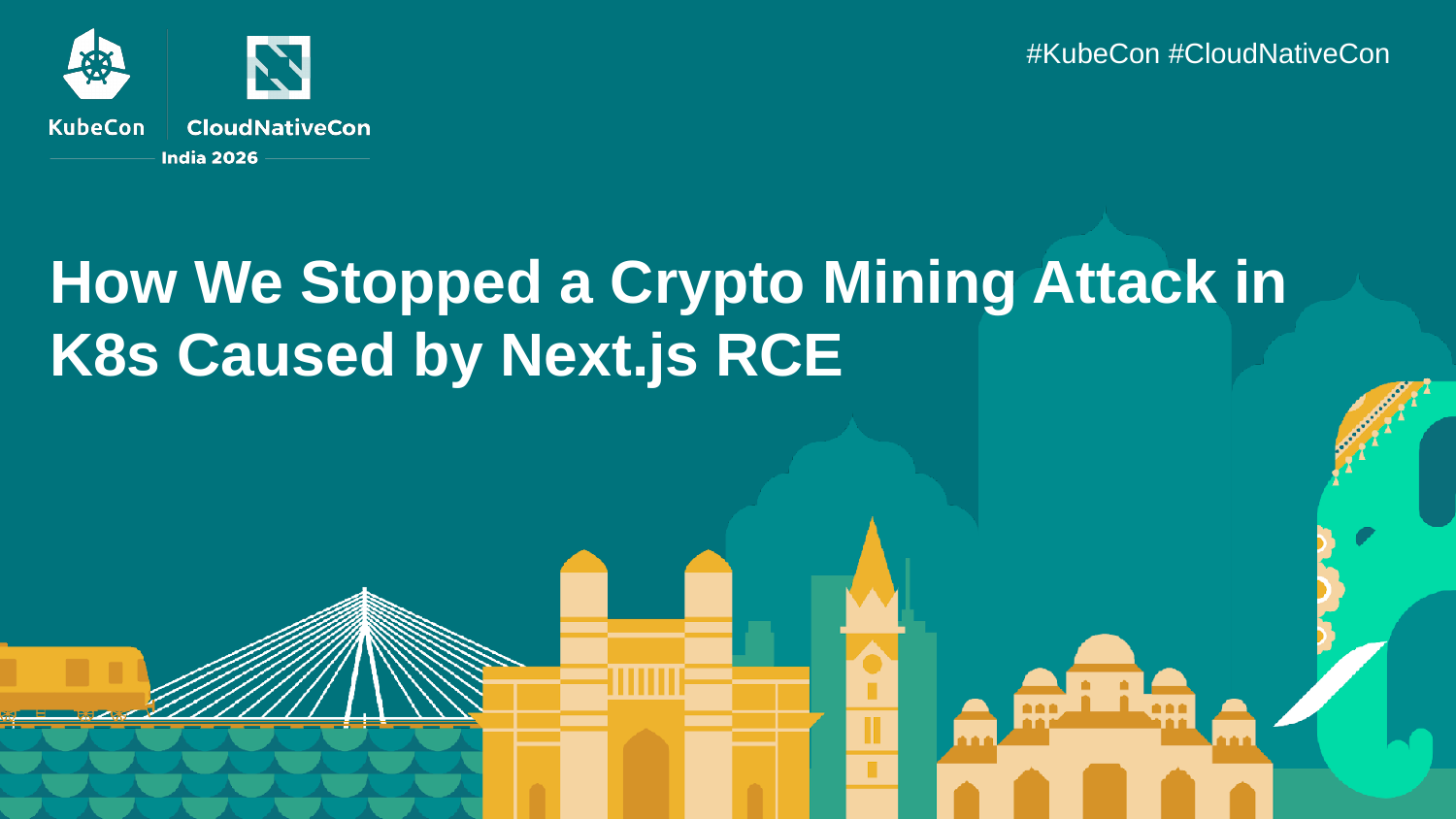

# How We Stopped a Crypto Mining Attack in K8s Caused by Next.js RCE